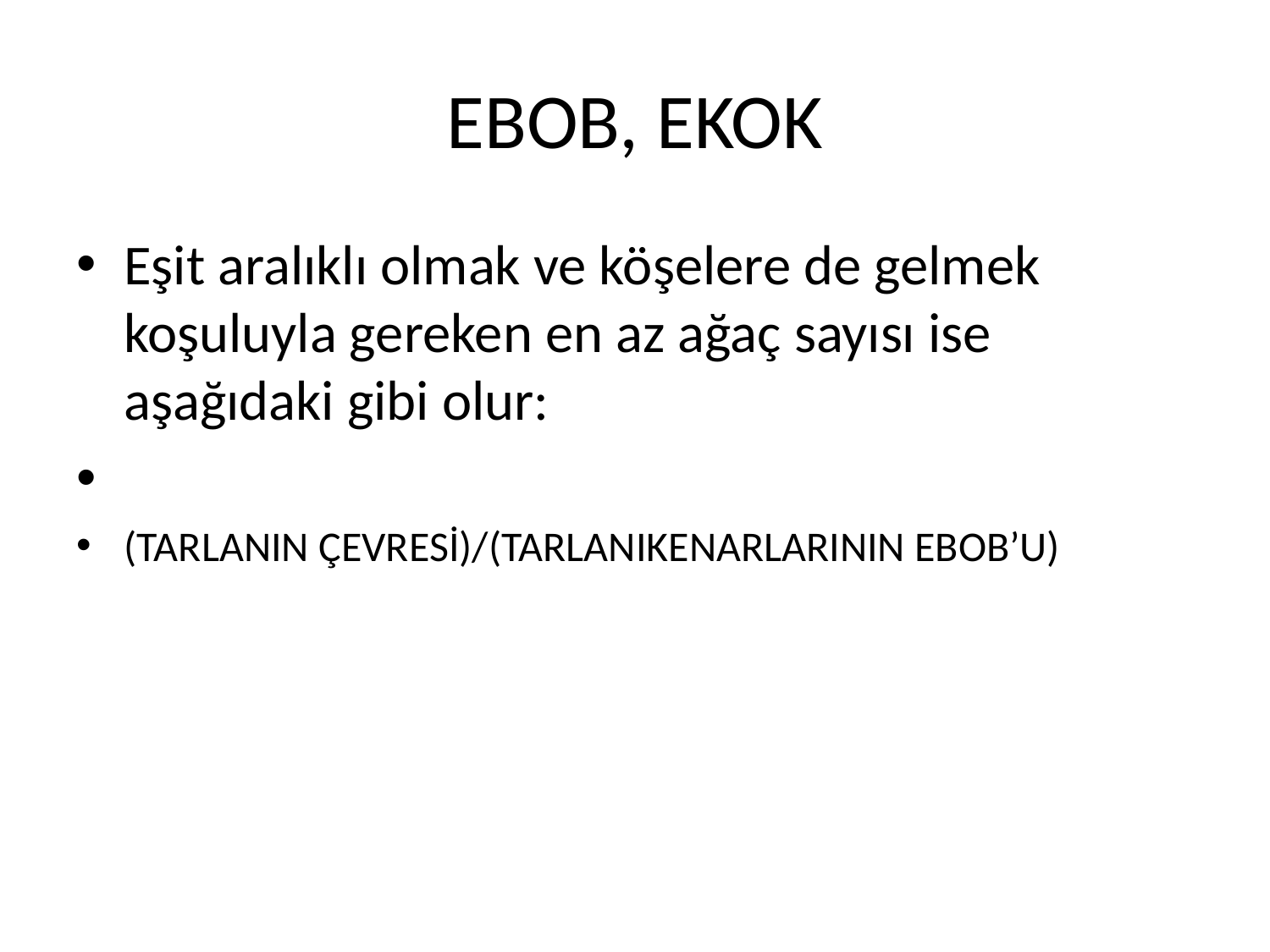

# EBOB, EKOK
Eşit aralıklı olmak ve köşelere de gelmek koşuluyla gereken en az ağaç sayısı ise aşağıdaki gibi olur:

(TARLANIN ÇEVRESİ)/(TARLANIKENARLARININ EBOB’U)